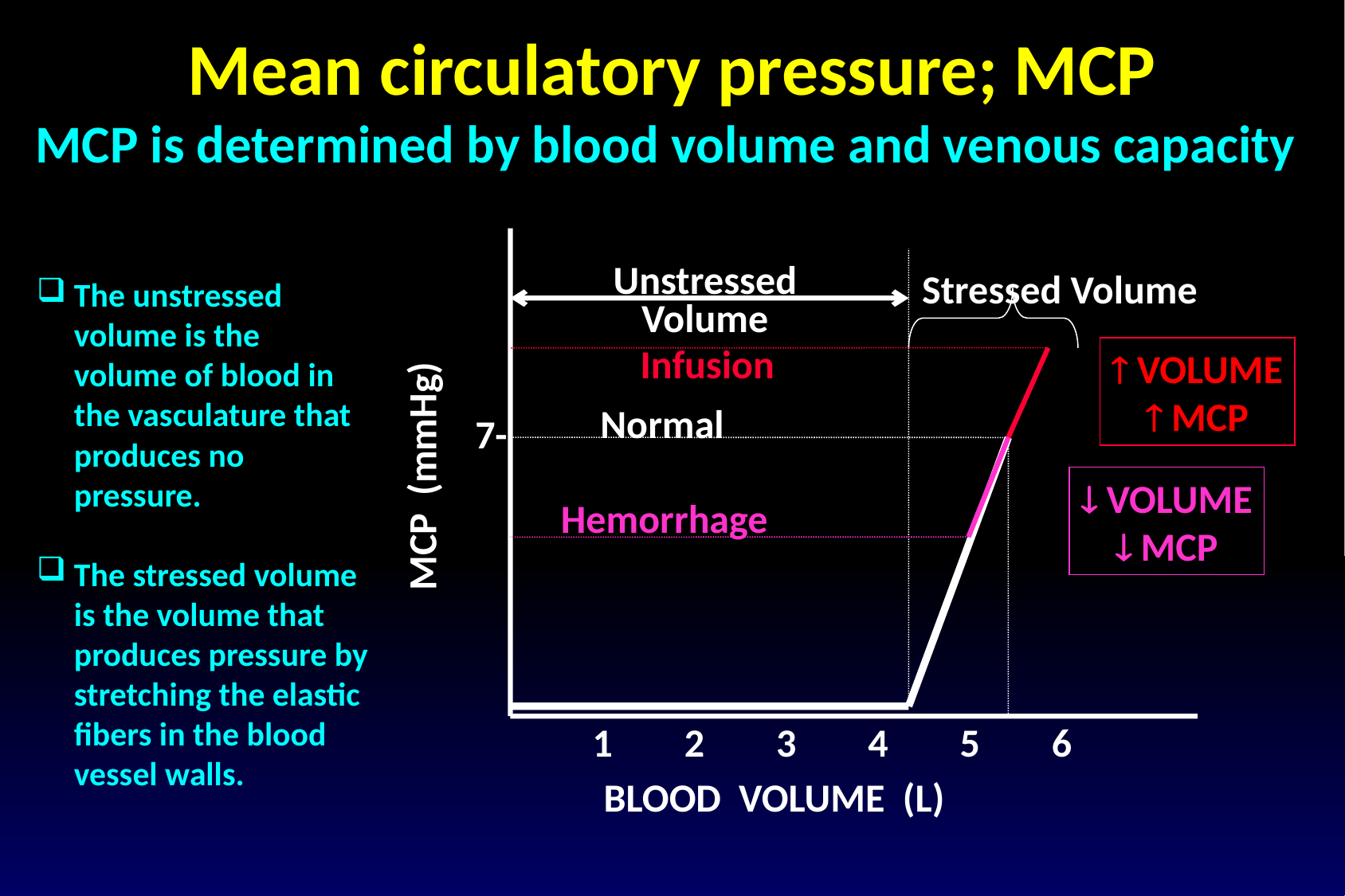

Mean circulatory pressure; MCP
  MCP is determined by blood volume and venous capacity

Unstressed
Volume

Stressed Volume
The unstressed volume is the volume of blood in the vasculature that produces no pressure.

The stressed volume is the volume that produces pressure by stretching the elastic fibers in the blood vessel walls.

Infusion
↑ VOLUME
↑ MCP

Normal
7-

MCP  (mmHg)
↓ VOLUME
↓ MCP
Hemorrhage

         1        2        3        4        5        6

BLOOD  VOLUME  (L)